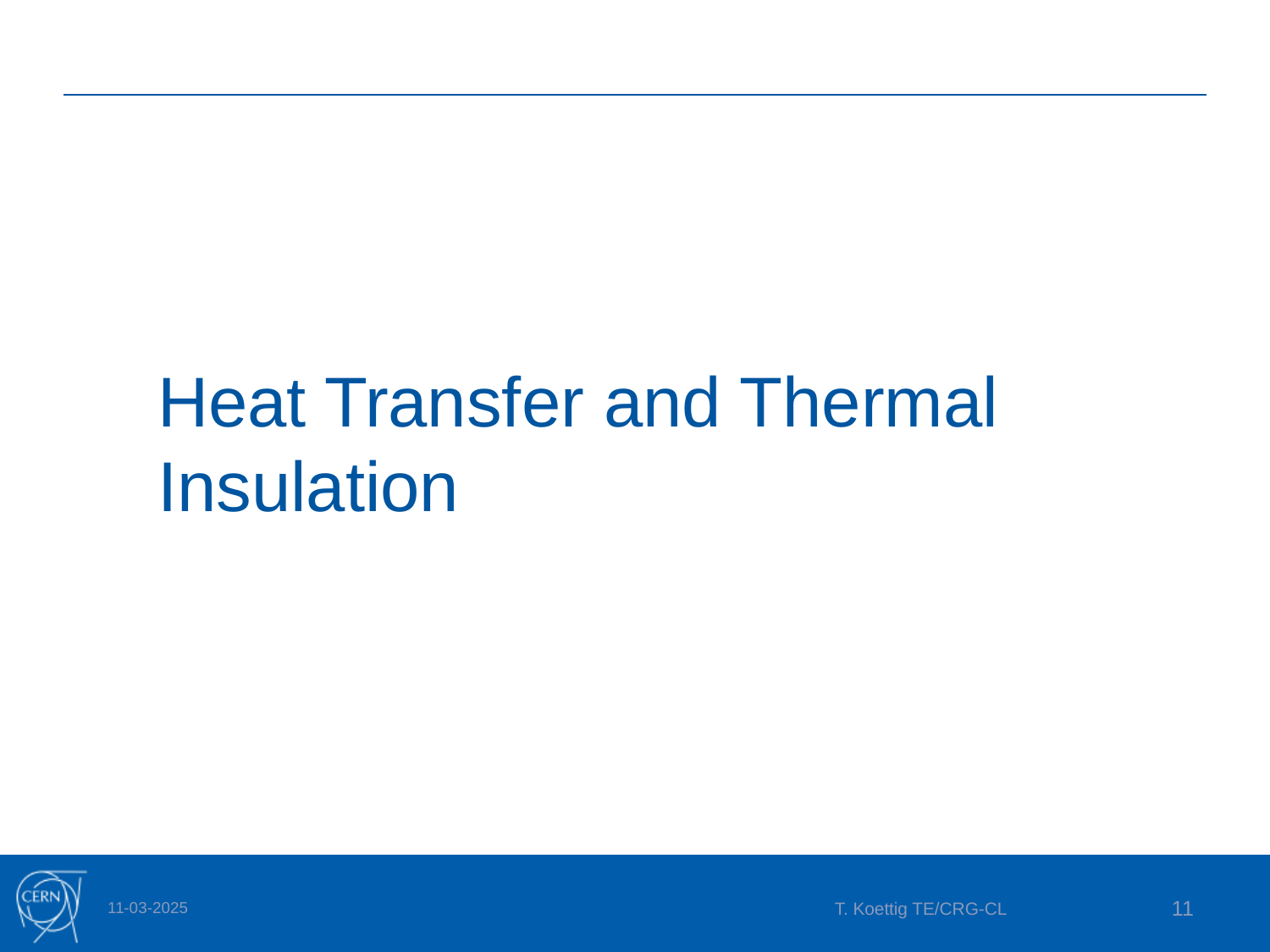

# Heat Transfer and Thermal Insulation
11-03-2025
T. Koettig TE/CRG-CL
11